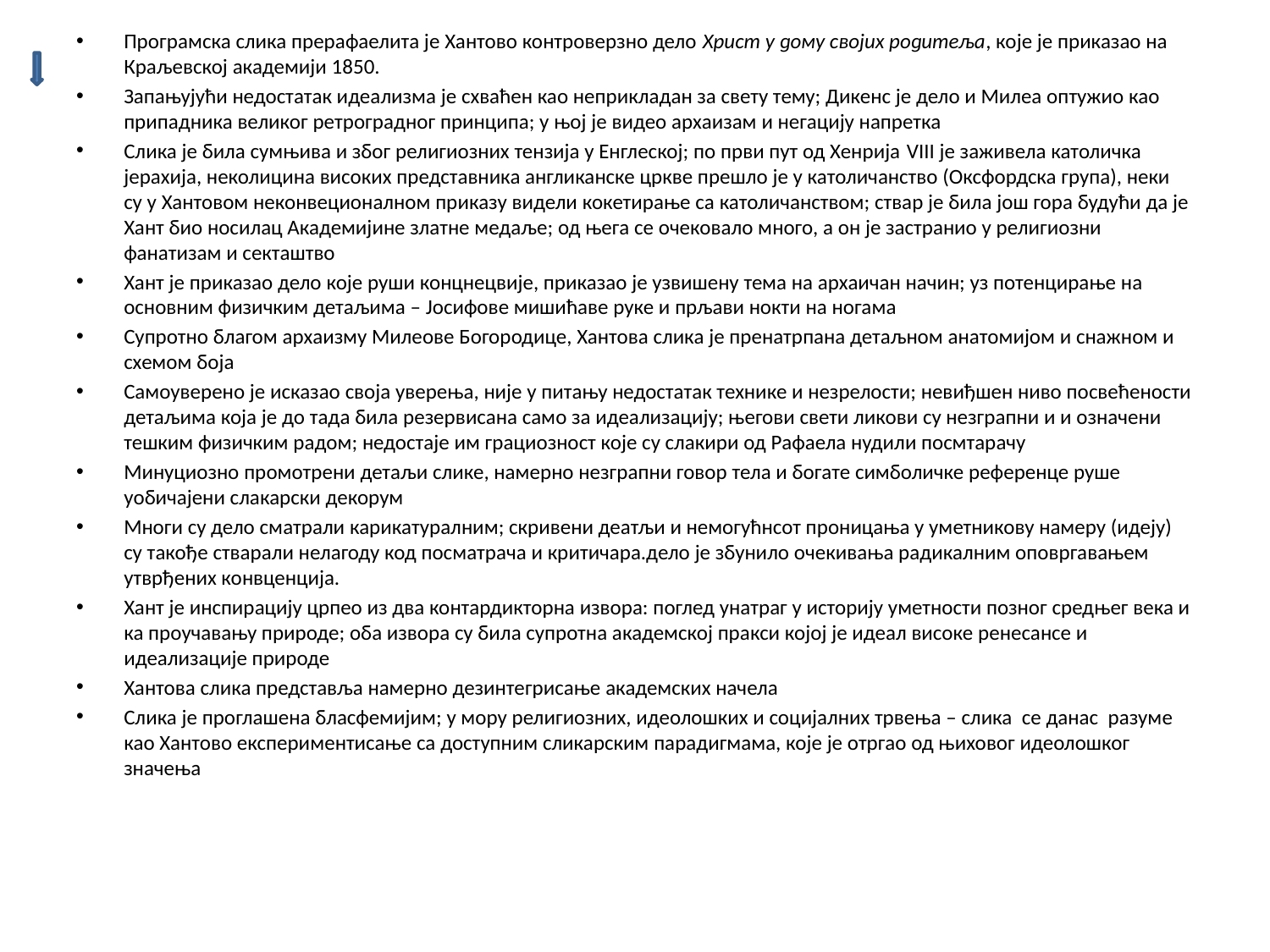

Програмска слика прерафаелита је Хантово контроверзно дело Христ у дому својих родитеља, које је приказао на Краљевској академији 1850.
Запањујући недостатак идеализма је схваћен као неприкладан за свету тему; Дикенс је дело и Милеа оптужио као припадника великог ретроградног принципа; у њој је видео архаизам и негацију напретка
Слика је била сумњива и због религиозних тензија у Енглеској; по први пут од Хенрија VIII је заживела католичка јерахија, неколицина високих представника англиканске цркве прешло је у католичанство (Оксфордска група), неки су у Хантовом неконвеционалном приказу видели кокетирање са католичанством; ствар је била још гора будући да је Хант био носилац Академијине златне медаље; од њега се очековало много, а он је застранио у религиозни фанатизам и секташтво
Хант је приказао дело које руши концнецвије, приказао је узвишену тема на архаичан начин; уз потенцирање на основним физичким детаљима – Јосифове мишићаве руке и прљави нокти на ногама
Супротно благом архаизму Милеове Богородице, Хантова слика је пренатрпана детаљном анатомијом и снажном и схемом боја
Самоуверено је исказао своја уверења, није у питању недостатак технике и незрелости; невиђшен ниво посвећености детаљима која је до тада била резервисана само за идеализацију; његови свети ликови су незграпни и и означени тешким физичким радом; недостаје им грациозност које су слакири од Рафаела нудили посмтарачу
Минуциозно промотрени детаљи слике, намерно незграпни говор тела и богате симболичке референце руше уобичајени слакарски декорум
Многи су дело сматрали карикатуралним; скривени деатљи и немогућнсот проницања у уметникову намеру (идеју)  су такође стварали нелагоду код посматрача и критичара.дело је збунило очекивања радикалним оповргавањем утврђених конвценција.
Хант је инспирацију црпео из два контардикторна извора: поглед унатраг у историју уметности позног средњег века и ка проучавању природе; оба извора су била супротна академској пракси којој је идеал високе ренесансе и идеализације природе
Хантова слика представља намерно дезинтегрисање академских начела
Слика је проглашена бласфемијим; у мору религиозних, идеолошких и социјалних трвења – слика  се данас  разуме као Хантово експериментисање са доступним сликарским парадигмама, које је отргао од њиховог идеолошког значења